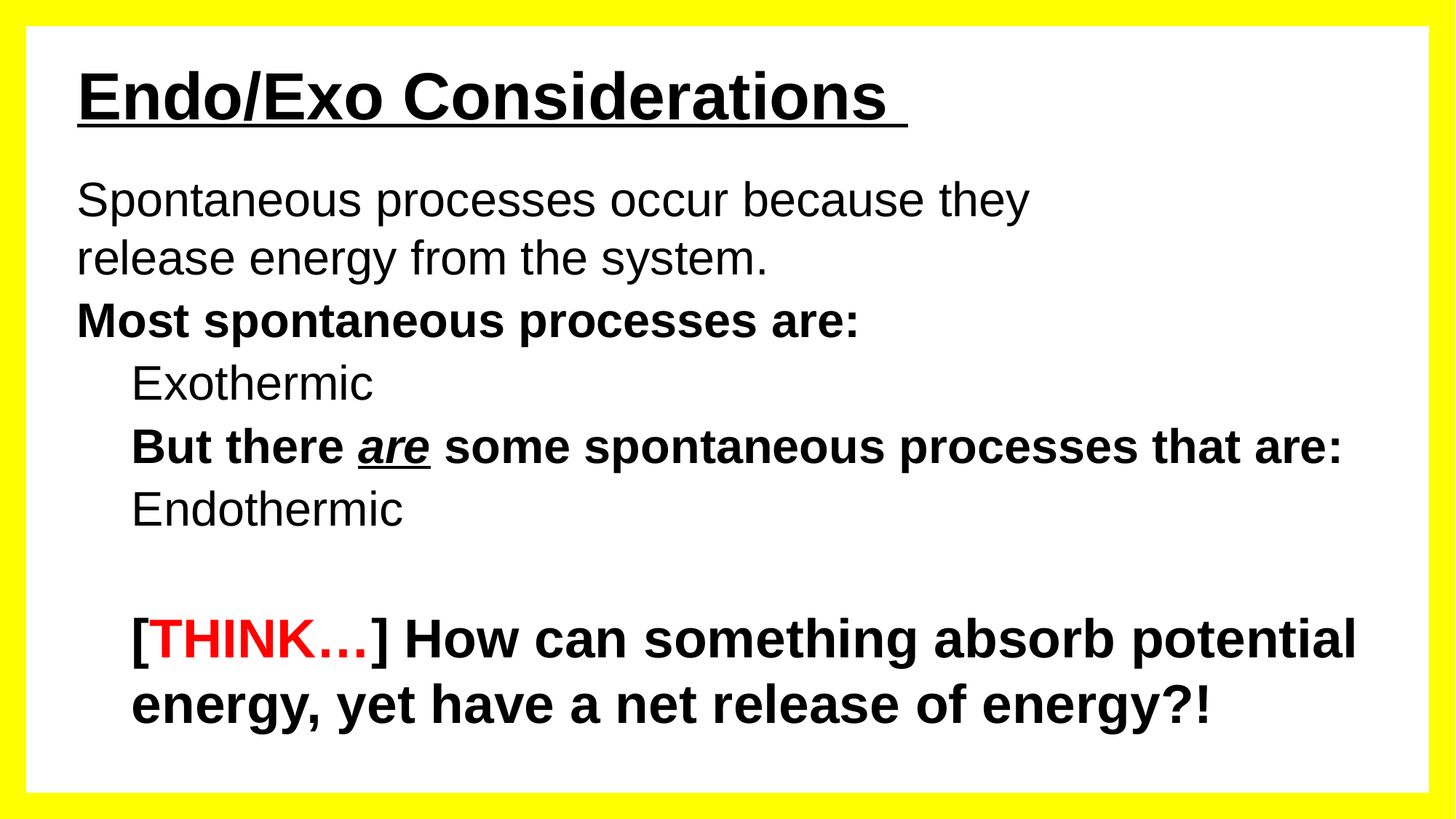

# Endo/Exo Considerations
Spontaneous processes occur because they
release energy from the system.
Most spontaneous processes are:
Exothermic
But there are some spontaneous processes that are:
Endothermic

[THINK…] How can something absorb potential energy, yet have a net release of energy?!